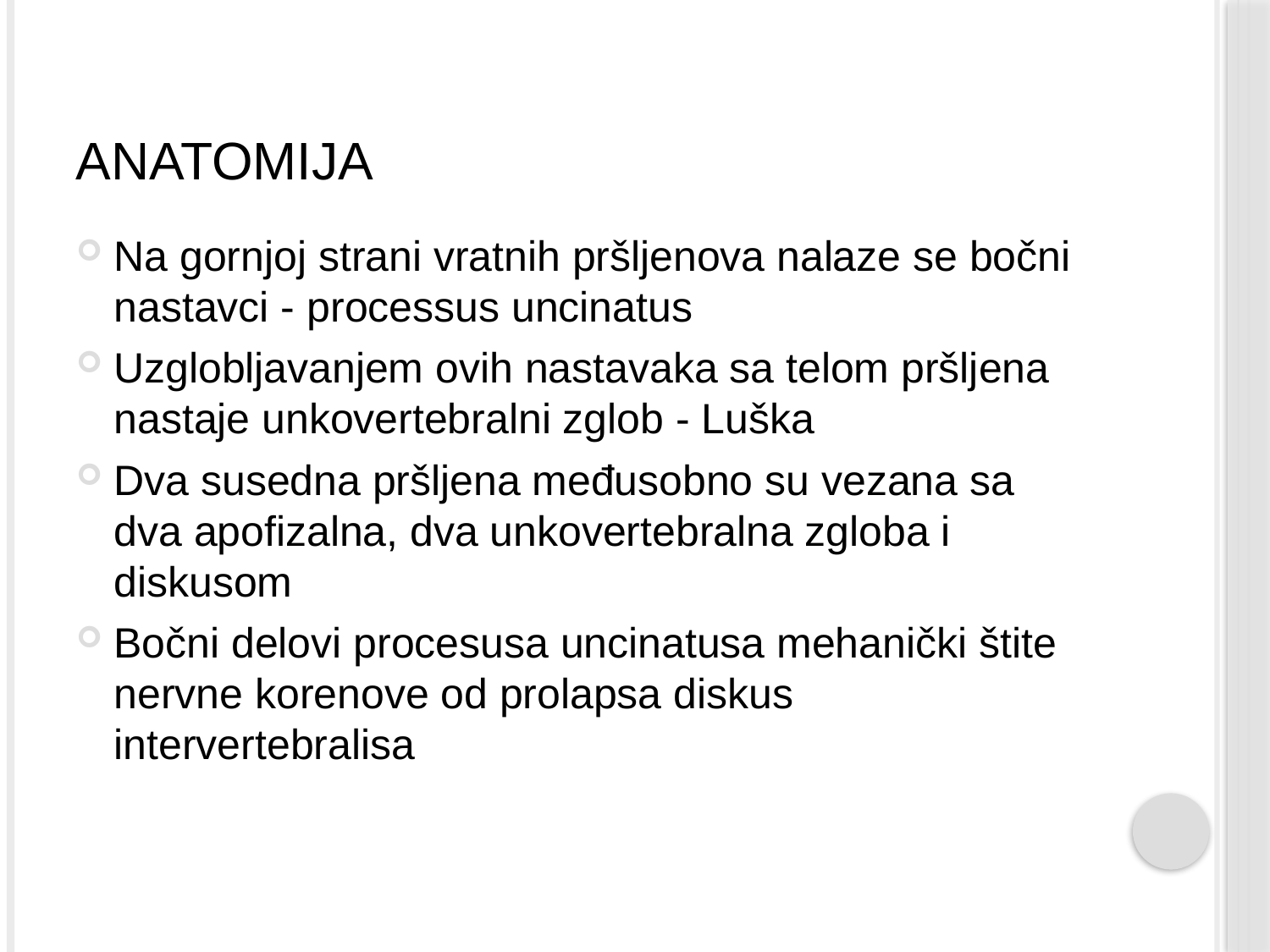

# Anatomija
Na gornjoj strani vratnih pršljenova nalaze se bočni nastavci - processus uncinatus
Uzglobljavanjem ovih nastavaka sa telom pršljena nastaje unkovertebralni zglob - Luška
Dva susedna pršljena međusobno su vezana sa dva apofizalna, dva unkovertebralna zgloba i diskusom
Bočni delovi procesusa uncinatusa mehanički štite nervne korenove od prolapsa diskus intervertebralisa